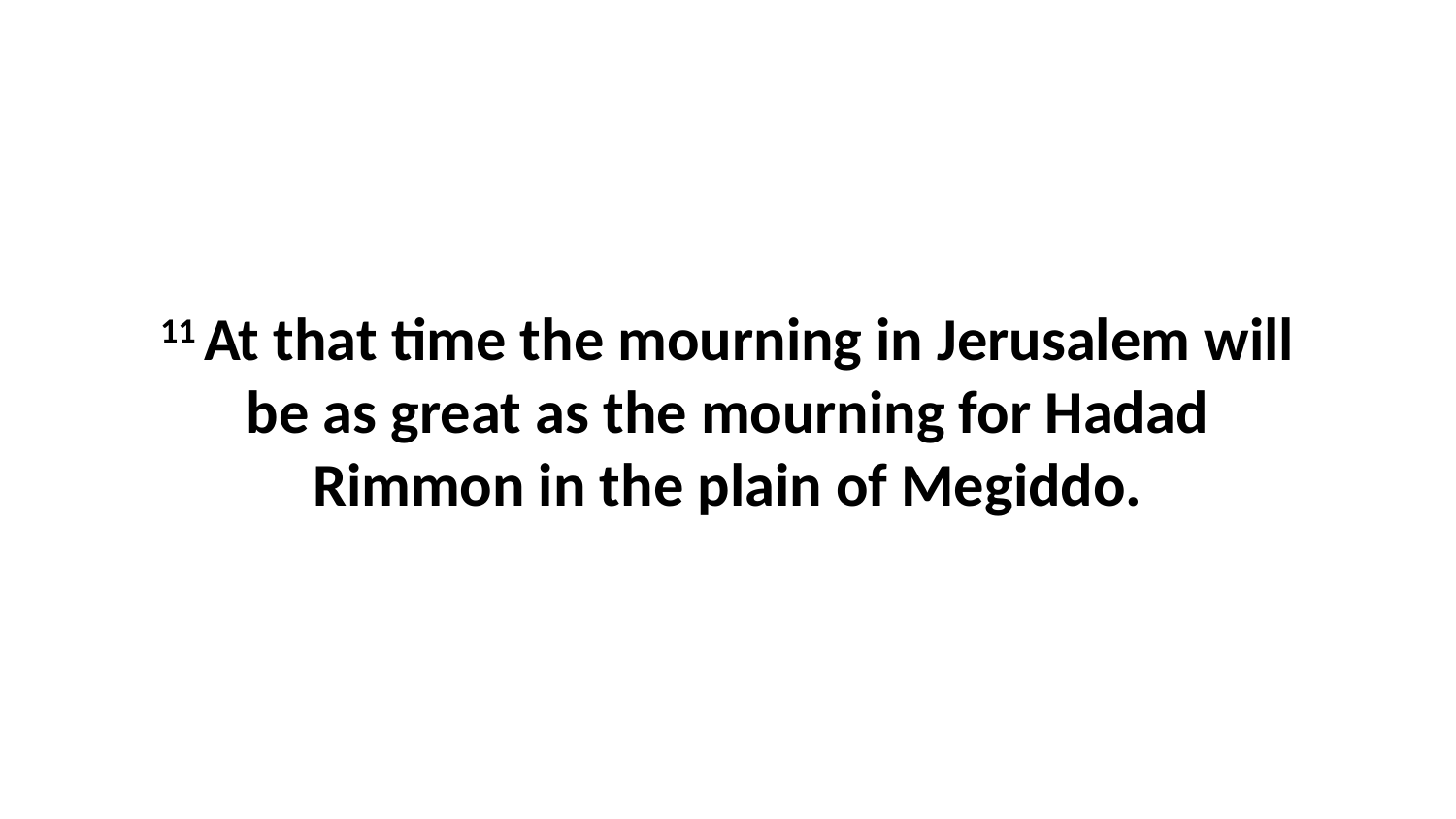

11 At that time the mourning in Jerusalem will be as great as the mourning for Hadad Rimmon in the plain of Megiddo.